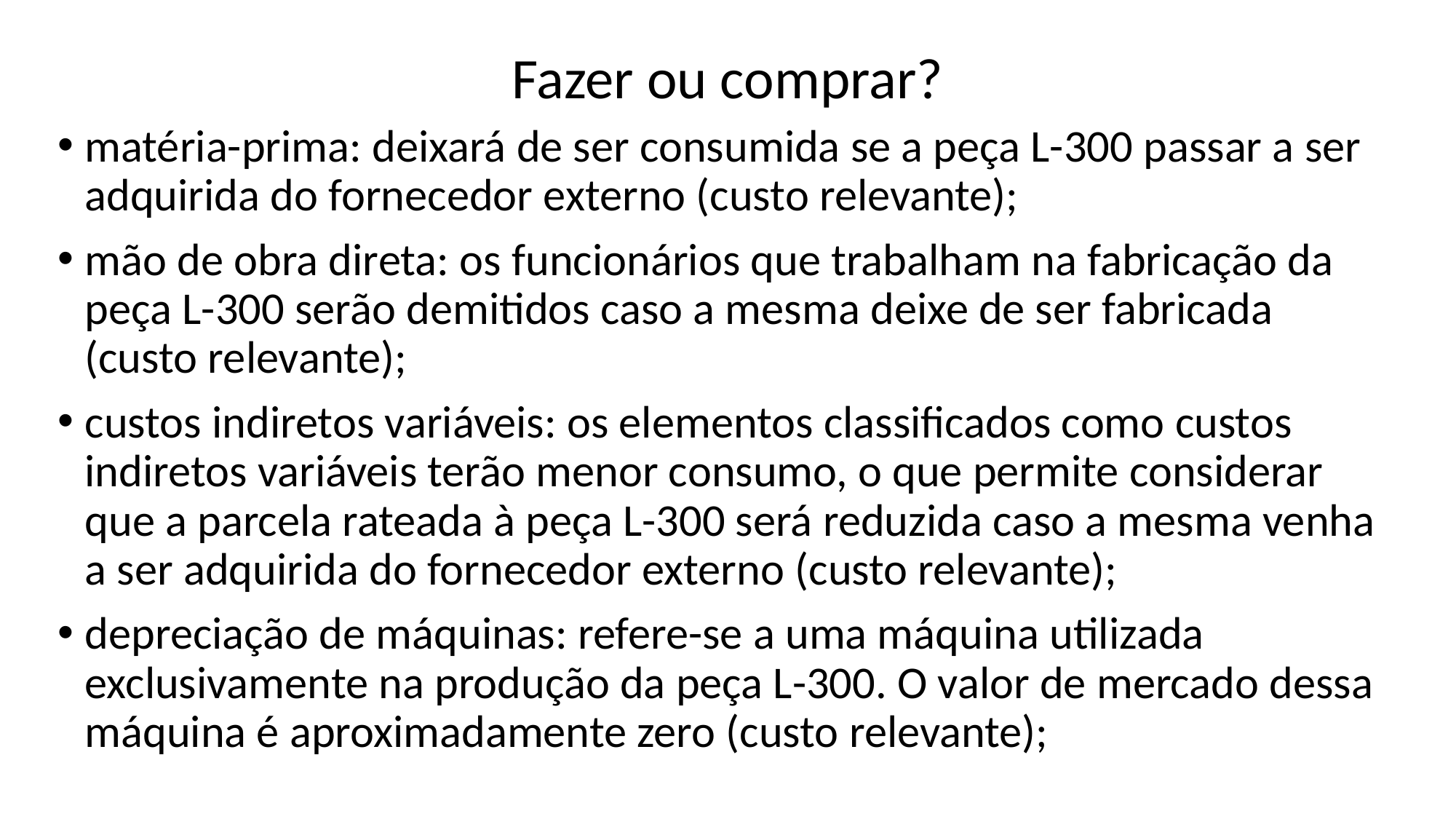

# Fazer ou comprar?
matéria-prima: deixará de ser consumida se a peça L-300 passar a ser adquirida do fornecedor externo (custo relevante);
mão de obra direta: os funcionários que trabalham na fabricação da peça L-300 serão demitidos caso a mesma deixe de ser fabricada (custo relevante);
custos indiretos variáveis: os elementos classificados como custos indiretos variáveis terão menor consumo, o que permite considerar que a parcela rateada à peça L-300 será reduzida caso a mesma venha a ser adquirida do fornecedor externo (custo relevante);
depreciação de máquinas: refere-se a uma máquina utilizada exclusivamente na produção da peça L-300. O valor de mercado dessa máquina é aproximadamente zero (custo relevante);